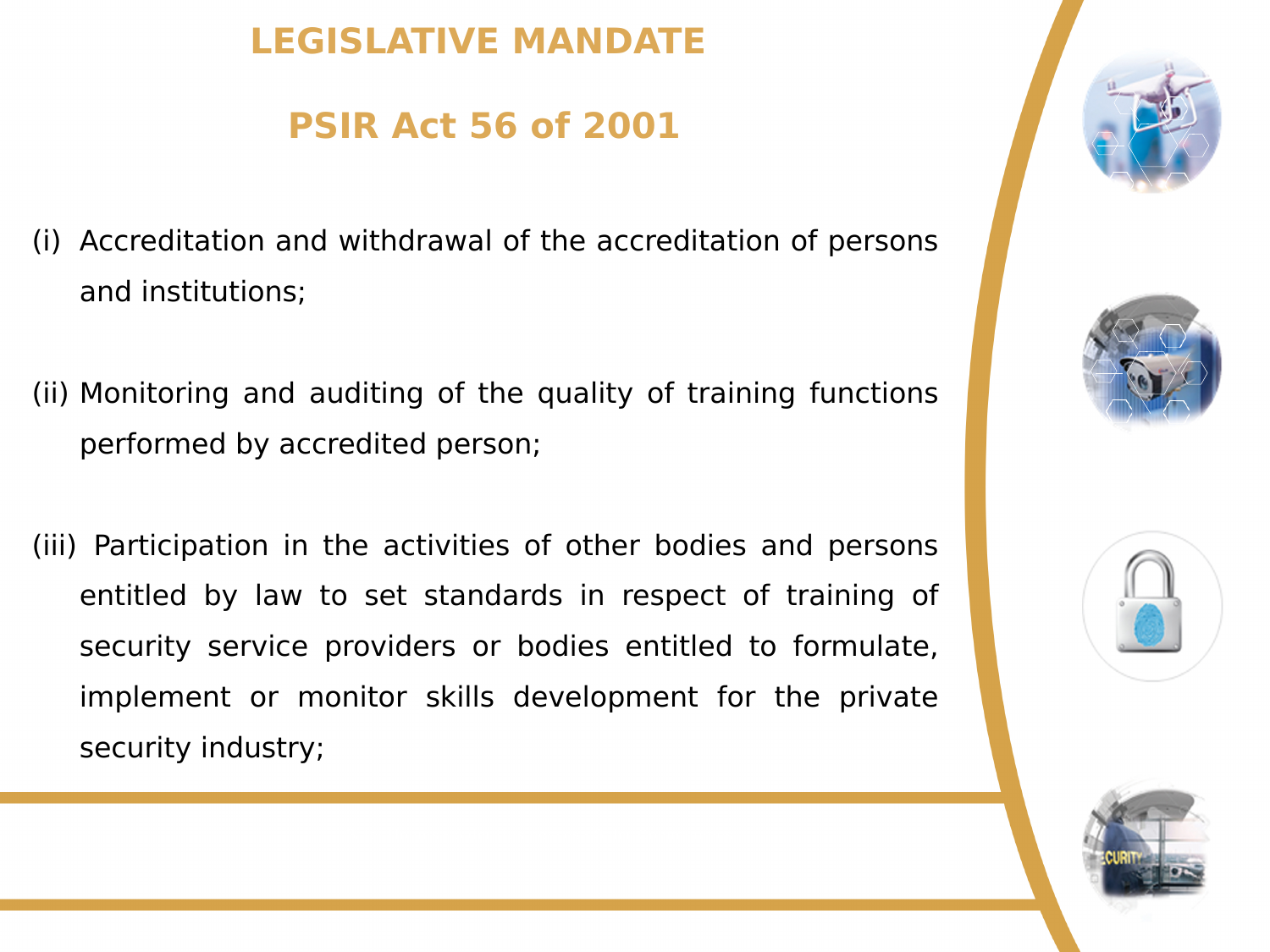

# LEGISLATIVE MANDATE PSIR Act 56 of 2001

Accreditation and withdrawal of the accreditation of persons and institutions;

Monitoring and auditing of the quality of training functions performed by accredited person;

 Participation in the activities of other bodies and persons entitled by law to set standards in respect of training of security service providers or bodies entitled to formulate, implement or monitor skills development for the private security industry;

Safer Homes • Safer Businesses • Safer Communities